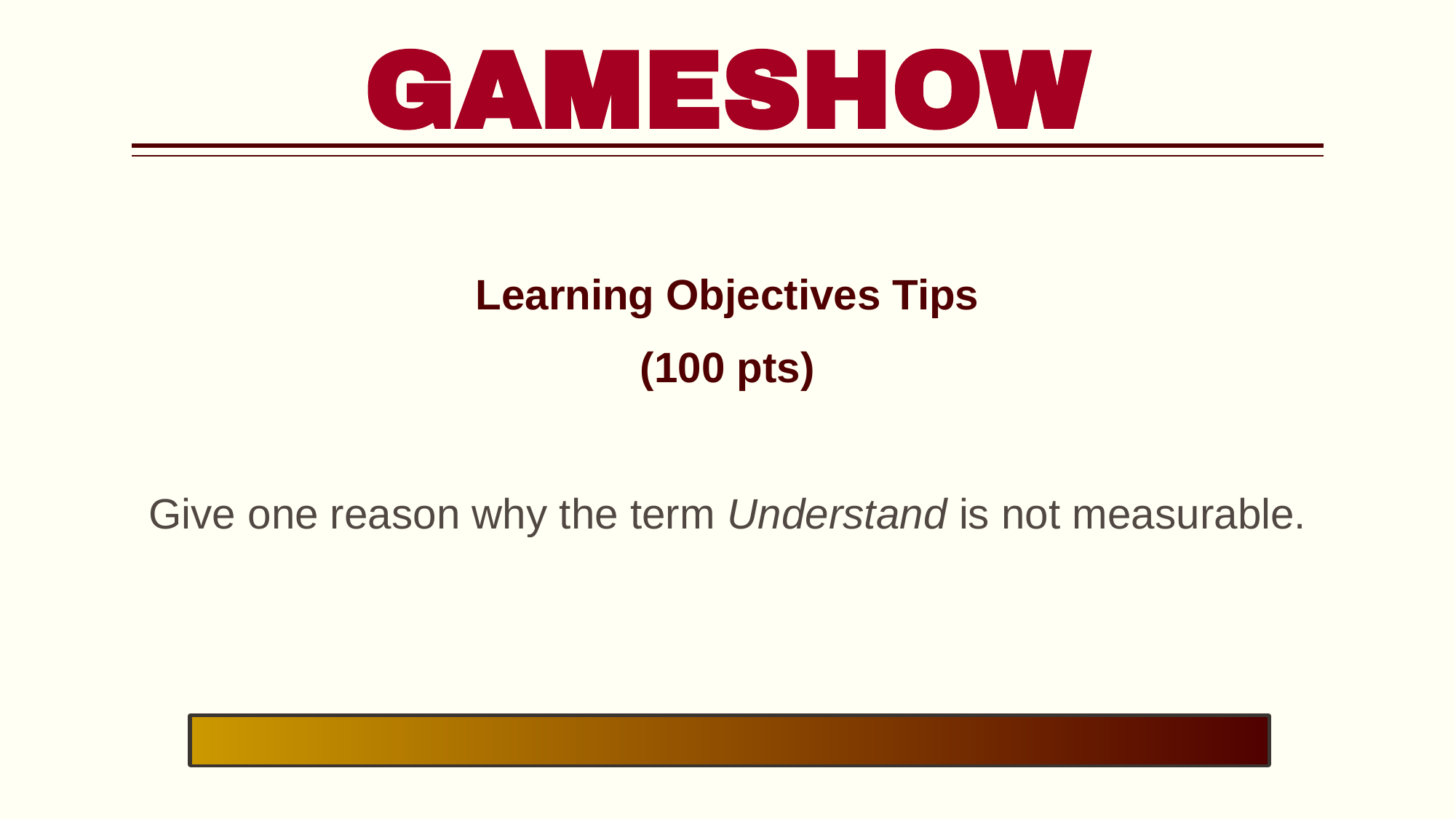

GAMESHOW
# LO Tips 100
Learning Objectives Tips
(100 pts)

Give one reason why the term Understand is not measurable.